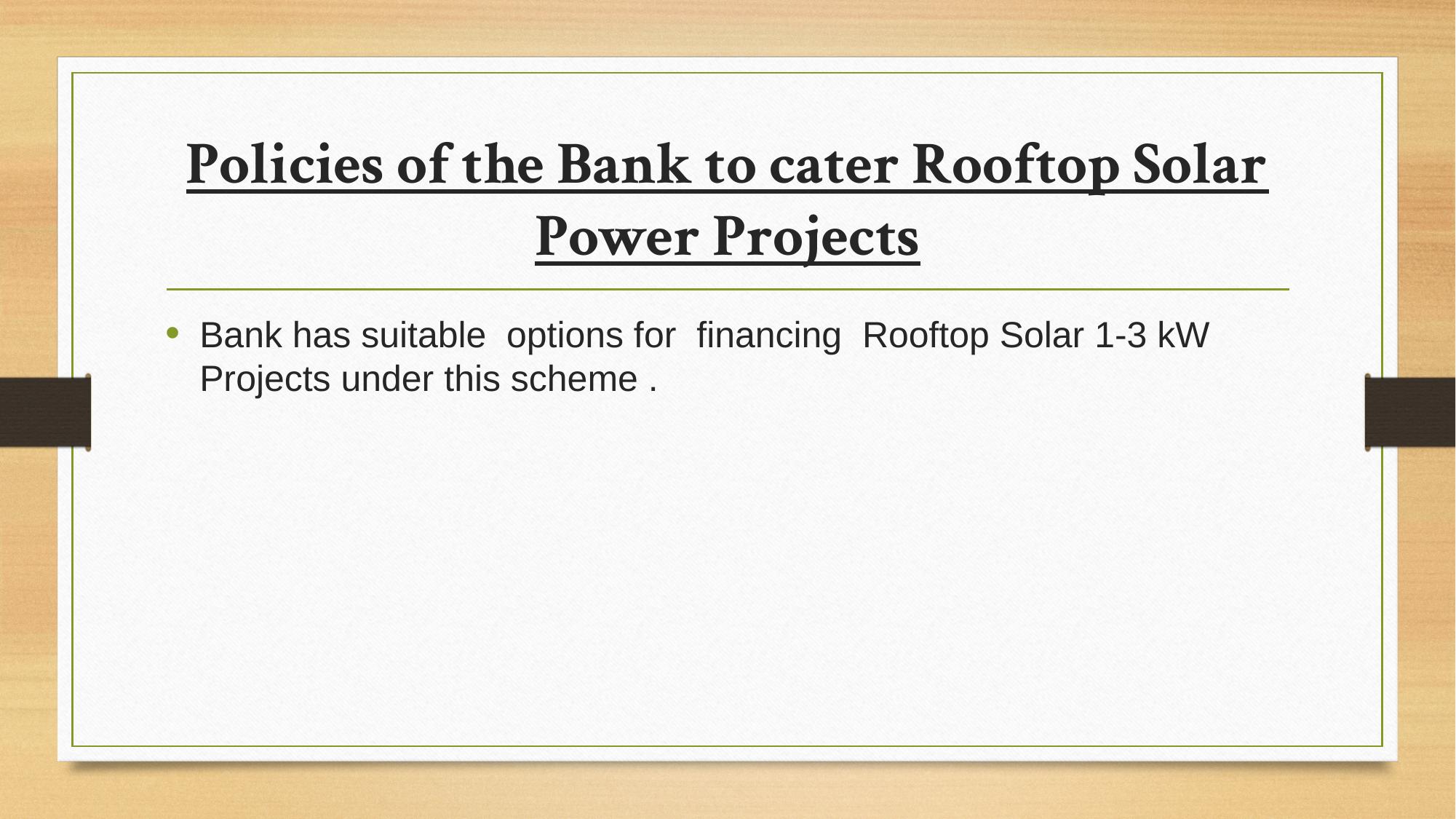

# Policies of the Bank to cater Rooftop Solar Power Projects
Bank has suitable  options for  financing  Rooftop Solar 1-3 kW Projects under this scheme .